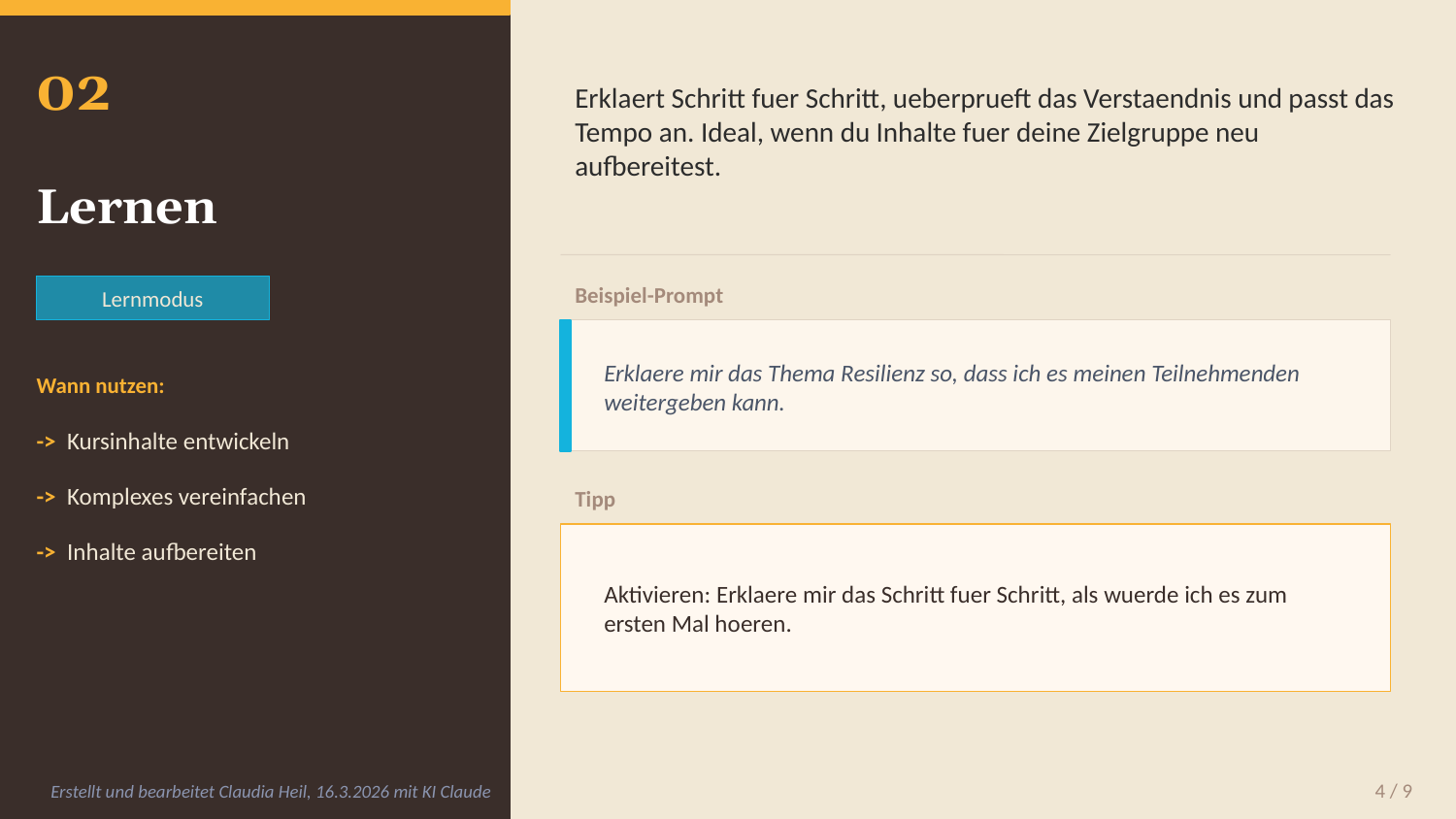

02
Erklaert Schritt fuer Schritt, ueberprueft das Verstaendnis und passt das Tempo an. Ideal, wenn du Inhalte fuer deine Zielgruppe neu aufbereitest.
Lernen

Beispiel-Prompt

Lernmodus

Erklaere mir das Thema Resilienz so, dass ich es meinen Teilnehmenden weitergeben kann.
Wann nutzen:
->  Kursinhalte entwickeln
->  Komplexes vereinfachen
Tipp

->  Inhalte aufbereiten
Aktivieren: Erklaere mir das Schritt fuer Schritt, als wuerde ich es zum ersten Mal hoeren.
4 / 9
Erstellt und bearbeitet Claudia Heil, 16.3.2026 mit KI Claude